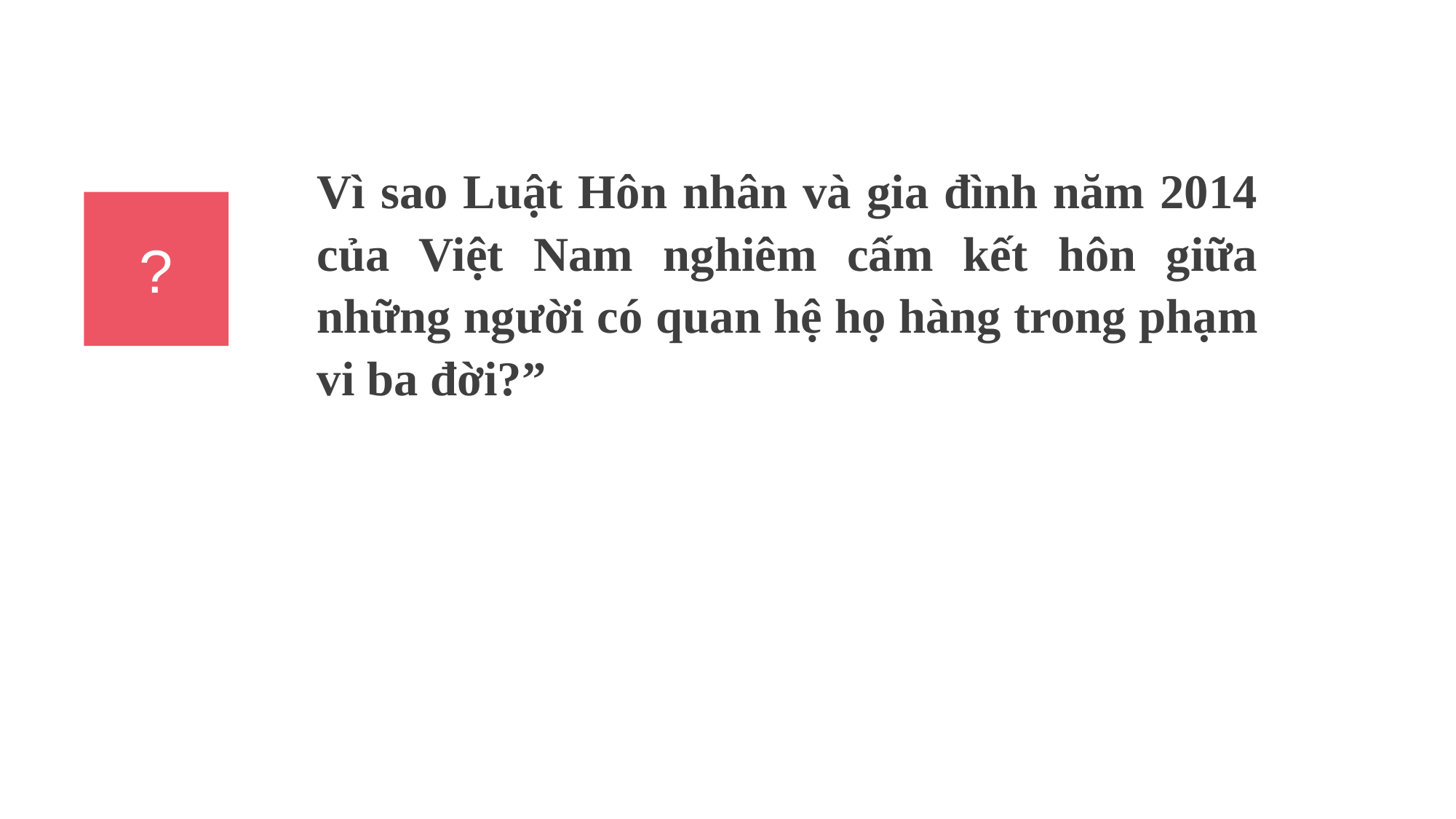

Vì sao Luật Hôn nhân và gia đình năm 2014 của Việt Nam nghiêm cấm kết hôn giữa những người có quan hệ họ hàng trong phạm vi ba đời?”
?